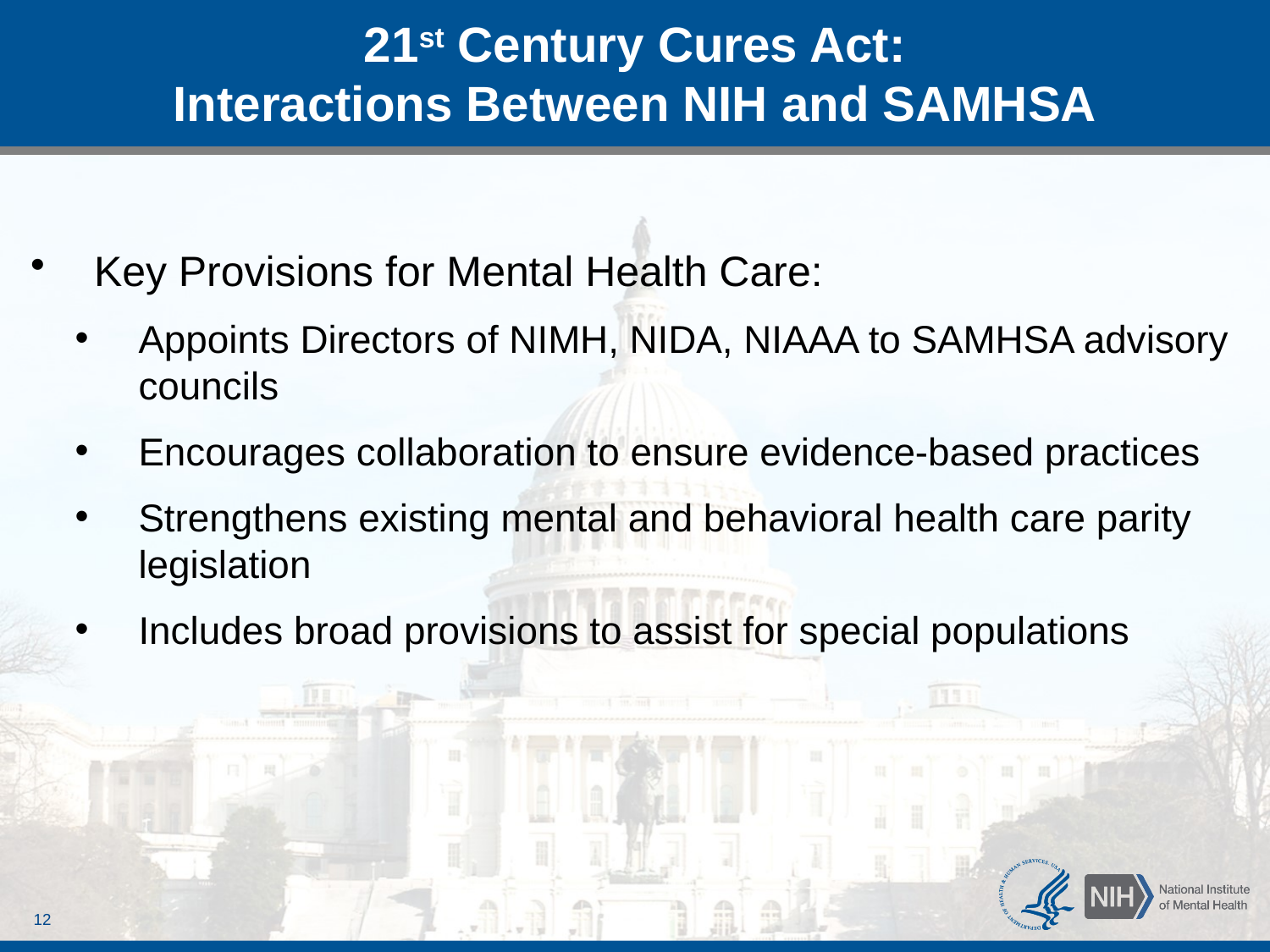

# 21st Century Cures Act: Interactions Between NIH and SAMHSA
Key Provisions for Mental Health Care:
Appoints Directors of NIMH, NIDA, NIAAA to SAMHSA advisory councils
Encourages collaboration to ensure evidence-based practices
Strengthens existing mental and behavioral health care parity legislation
Includes broad provisions to assist for special populations
12